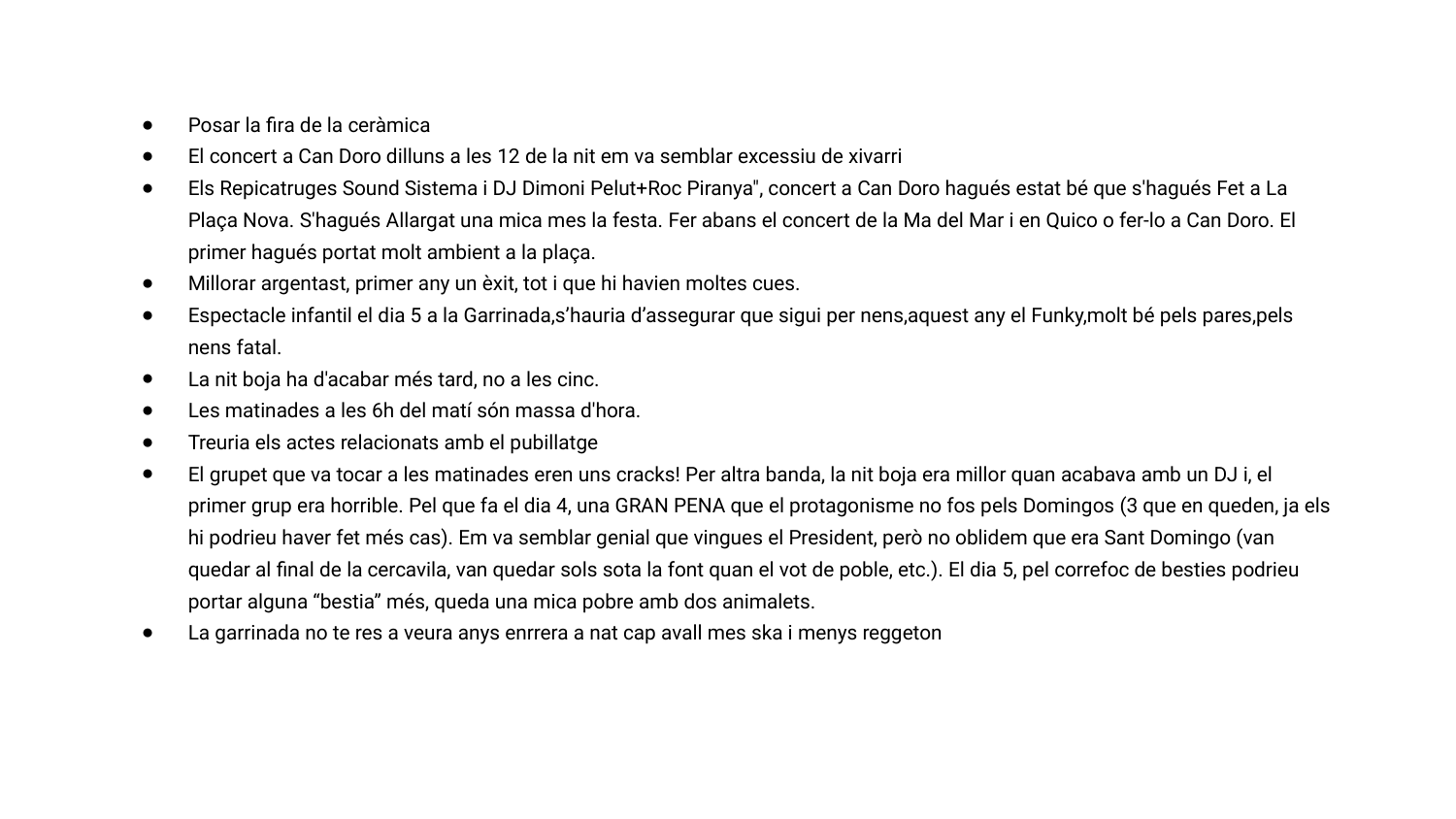

Posar la fira de la ceràmica
El concert a Can Doro dilluns a les 12 de la nit em va semblar excessiu de xivarri
Els Repicatruges Sound Sistema i DJ Dimoni Pelut+Roc Piranya", concert a Can Doro hagués estat bé que s'hagués Fet a La Plaça Nova. S'hagués Allargat una mica mes la festa. Fer abans el concert de la Ma del Mar i en Quico o fer-lo a Can Doro. El primer hagués portat molt ambient a la plaça.
Millorar argentast, primer any un èxit, tot i que hi havien moltes cues.
Espectacle infantil el dia 5 a la Garrinada,s’hauria d’assegurar que sigui per nens,aquest any el Funky,molt bé pels pares,pels nens fatal.
La nit boja ha d'acabar més tard, no a les cinc.
Les matinades a les 6h del matí són massa d'hora.
Treuria els actes relacionats amb el pubillatge
El grupet que va tocar a les matinades eren uns cracks! Per altra banda, la nit boja era millor quan acabava amb un DJ i, el primer grup era horrible. Pel que fa el dia 4, una GRAN PENA que el protagonisme no fos pels Domingos (3 que en queden, ja els hi podrieu haver fet més cas). Em va semblar genial que vingues el President, però no oblidem que era Sant Domingo (van quedar al final de la cercavila, van quedar sols sota la font quan el vot de poble, etc.). El dia 5, pel correfoc de besties podrieu portar alguna “bestia” més, queda una mica pobre amb dos animalets.
La garrinada no te res a veura anys enrrera a nat cap avall mes ska i menys reggeton